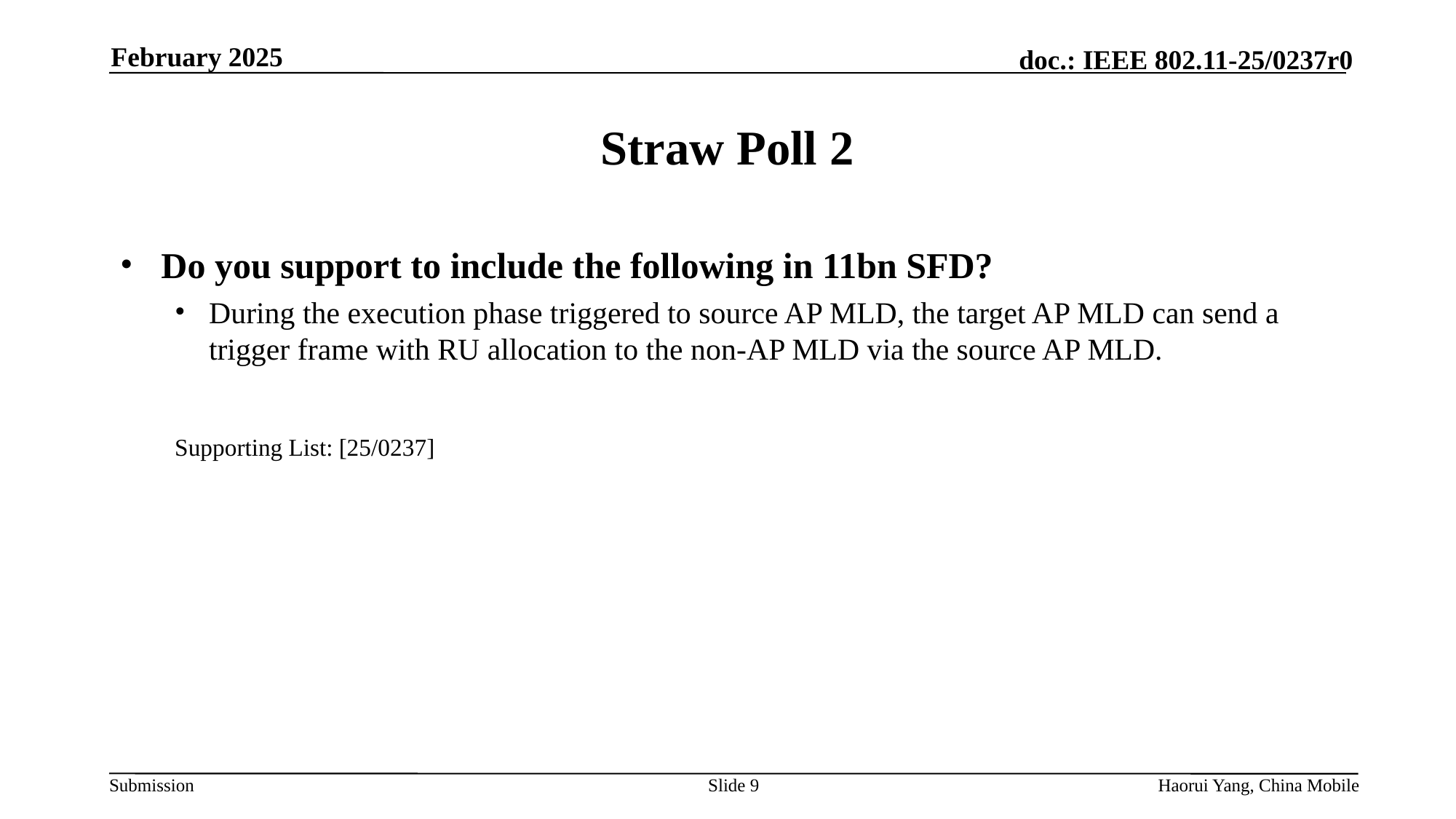

February 2025
# Straw Poll 2
Do you support to include the following in 11bn SFD?
During the execution phase triggered to source AP MLD, the target AP MLD can send a trigger frame with RU allocation to the non-AP MLD via the source AP MLD.

Supporting List: [25/0237]

Slide 9
Haorui Yang, China Mobile